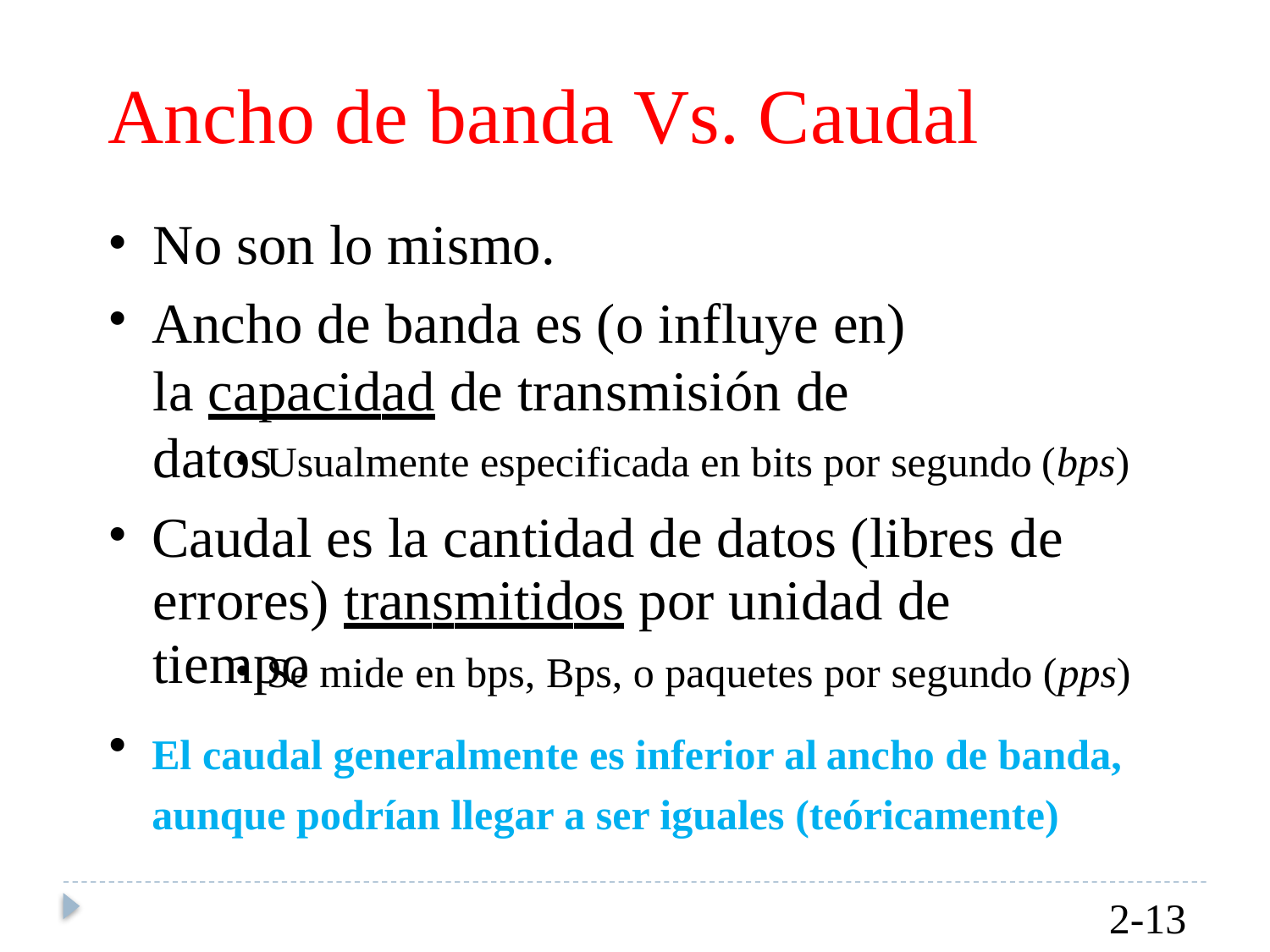

Ancho de banda Vs. Caudal
•
•
No son lo mismo.
Ancho de banda es (o influye en) la capacidad de transmisión de datos
•
Usualmente especificada en bits por segundo
(bps)
•
Caudal es la cantidad de datos (libres de
errores) transmitidos por unidad de tiempo
•
Se mide en bps, Bps, o paquetes por segundo (pps)
•
El caudal generalmente es inferior al ancho de banda, aunque podrían llegar a ser iguales (teóricamente)
2-13